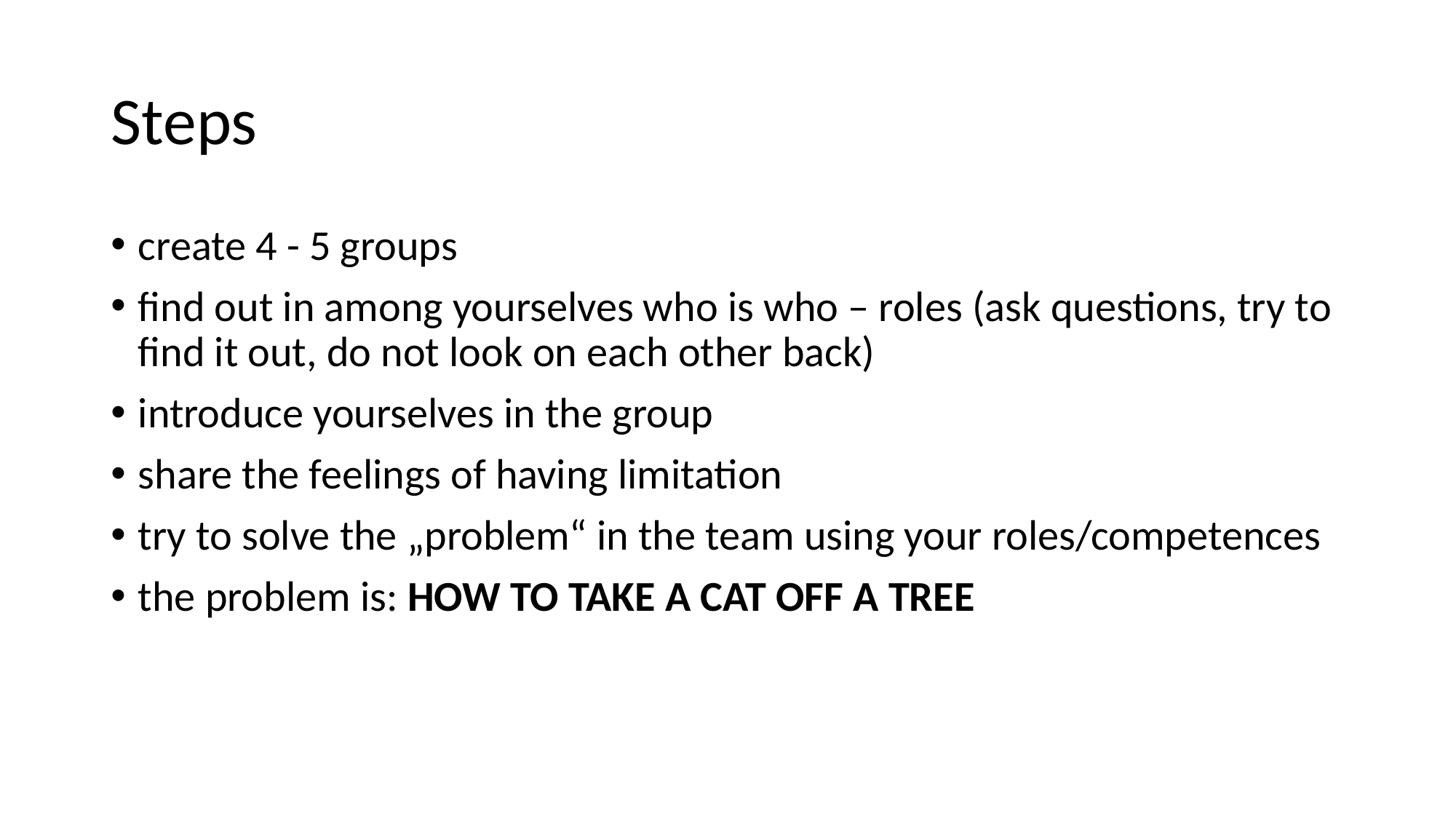

# Steps
create 4 - 5 groups
find out in among yourselves who is who – roles (ask questions, try to find it out, do not look on each other back)
introduce yourselves in the group
share the feelings of having limitation
try to solve the „problem“ in the team using your roles/competences
the problem is: HOW TO TAKE A CAT OFF A TREE